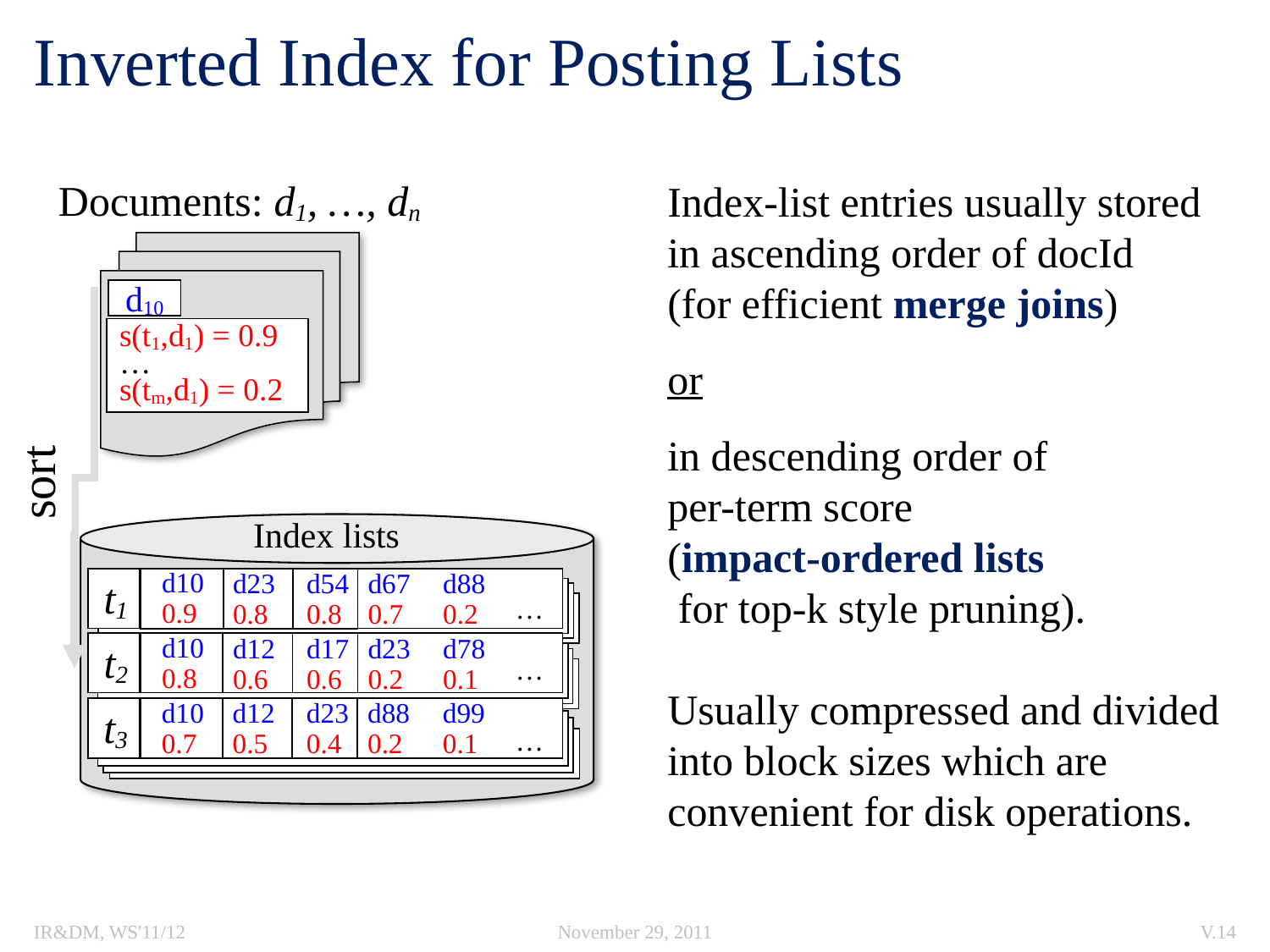

# Inverted Index for Posting Lists
Documents: d1, …, dn

d10
s(t1,d1) = 0.9
…
s(tm,d1) = 0.2
Index lists

d10
0.9
d23
0.8
d54
0.8
d67
0.7
d88
0.2
t1

…

d10
0.8
d12
0.6
d17
0.6
d23
0.2
d78
0.1
t2

…

d10
0.7
d12
0.5
d23
0.4
d88
0.2
d99
0.1
t3

…

Index-list entries usually stored
in ascending order of docId
(for efficient merge joins)

or

in descending order of
per-term score
(impact-ordered lists
 for top-k style pruning).

Usually compressed and divided
into block sizes which are
convenient for disk operations.

sort
IR&DM, WS'11/12
November 29, 2011
V.14